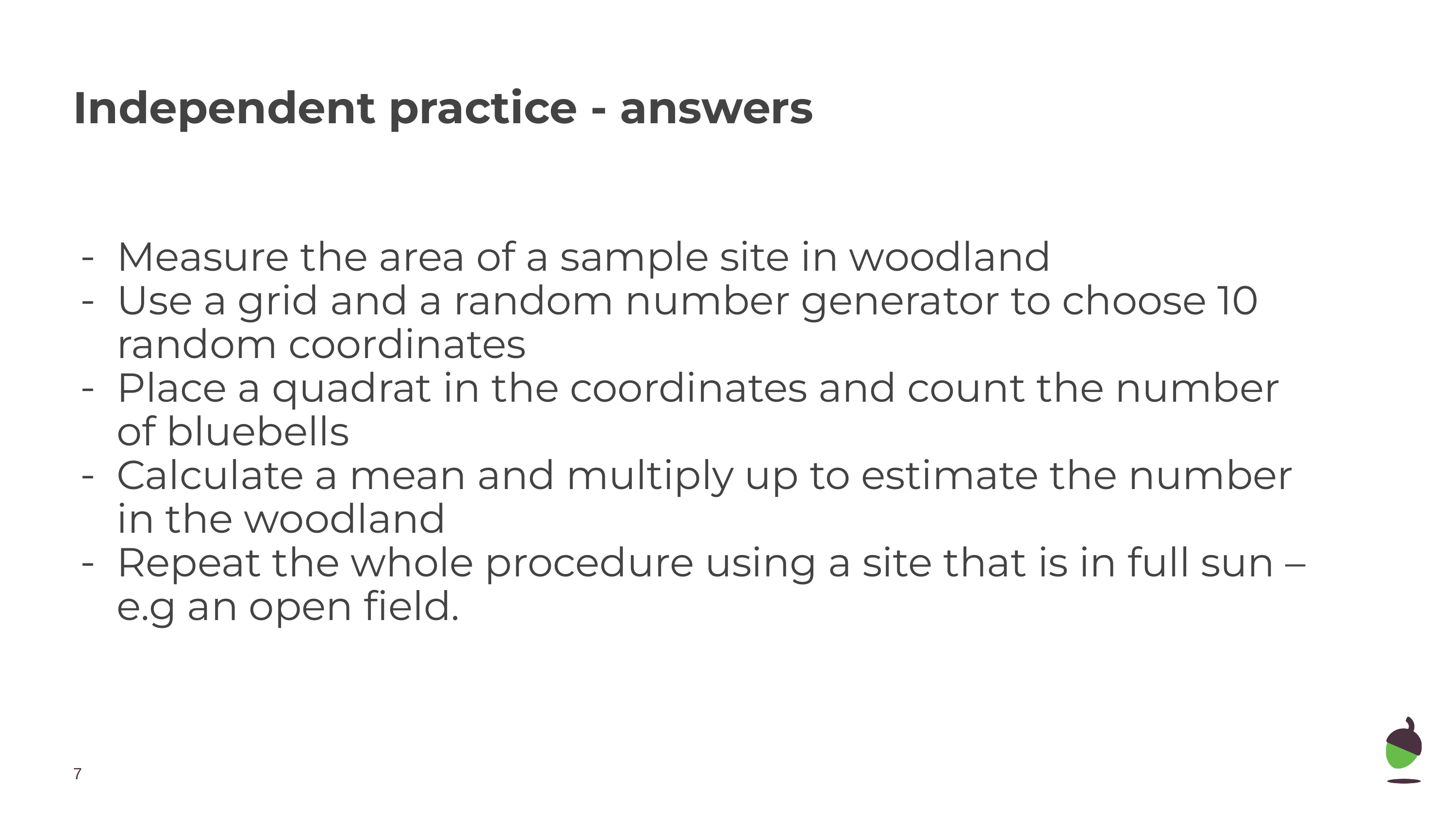

# Independent practice - answers
Measure the area of a sample site in woodland
Use a grid and a random number generator to choose 10 random coordinates
Place a quadrat in the coordinates and count the number of bluebells
Calculate a mean and multiply up to estimate the number in the woodland
Repeat the whole procedure using a site that is in full sun – e.g an open field.

7